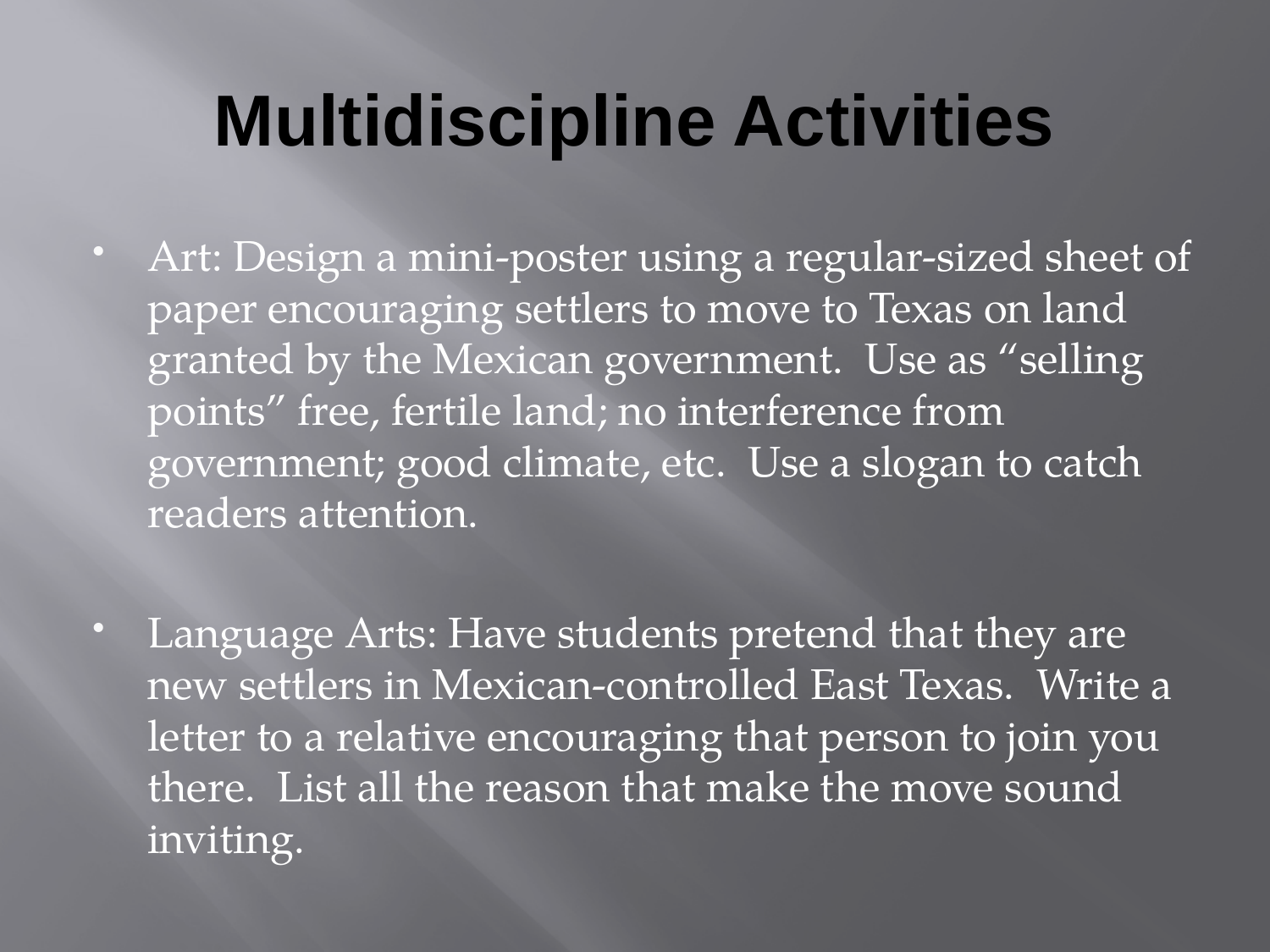

# Multidiscipline Activities
Art: Design a mini-poster using a regular-sized sheet of paper encouraging settlers to move to Texas on land granted by the Mexican government.  Use as “selling points” free, fertile land; no interference from government; good climate, etc.  Use a slogan to catch readers attention.

Language Arts: Have students pretend that they are new settlers in Mexican-controlled East Texas.  Write a letter to a relative encouraging that person to join you there.  List all the reason that make the move sound inviting.